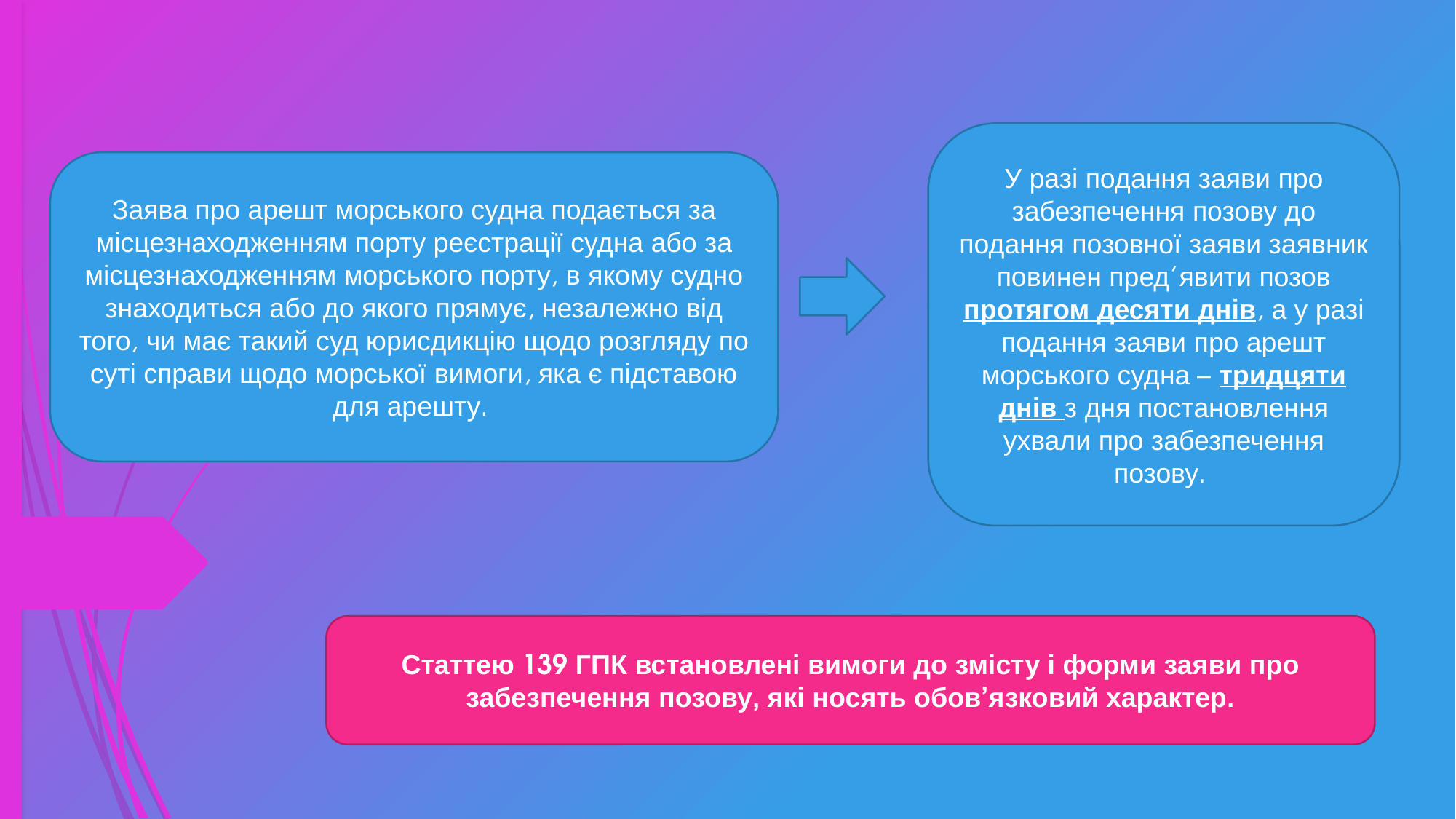

У разі подання заяви про забезпечення позову до подання позовної заяви заявник повинен пред’явити позов протягом десяти днів, а у разі подання заяви про арешт морського судна – тридцяти днів з дня постановлення ухвали про забезпечення позову.
Заява про арешт морського судна подається за місцезнаходженням порту реєстрації судна або за місцезнаходженням морського порту, в якому судно знаходиться або до якого прямує, незалежно від того, чи має такий суд юрисдикцію щодо розгляду по суті справи щодо морської вимоги, яка є підставою для арешту.

Статтею 139 ГПК встановлені вимоги до змісту і форми заяви про забезпечення позову, які носять обов’язковий характер.